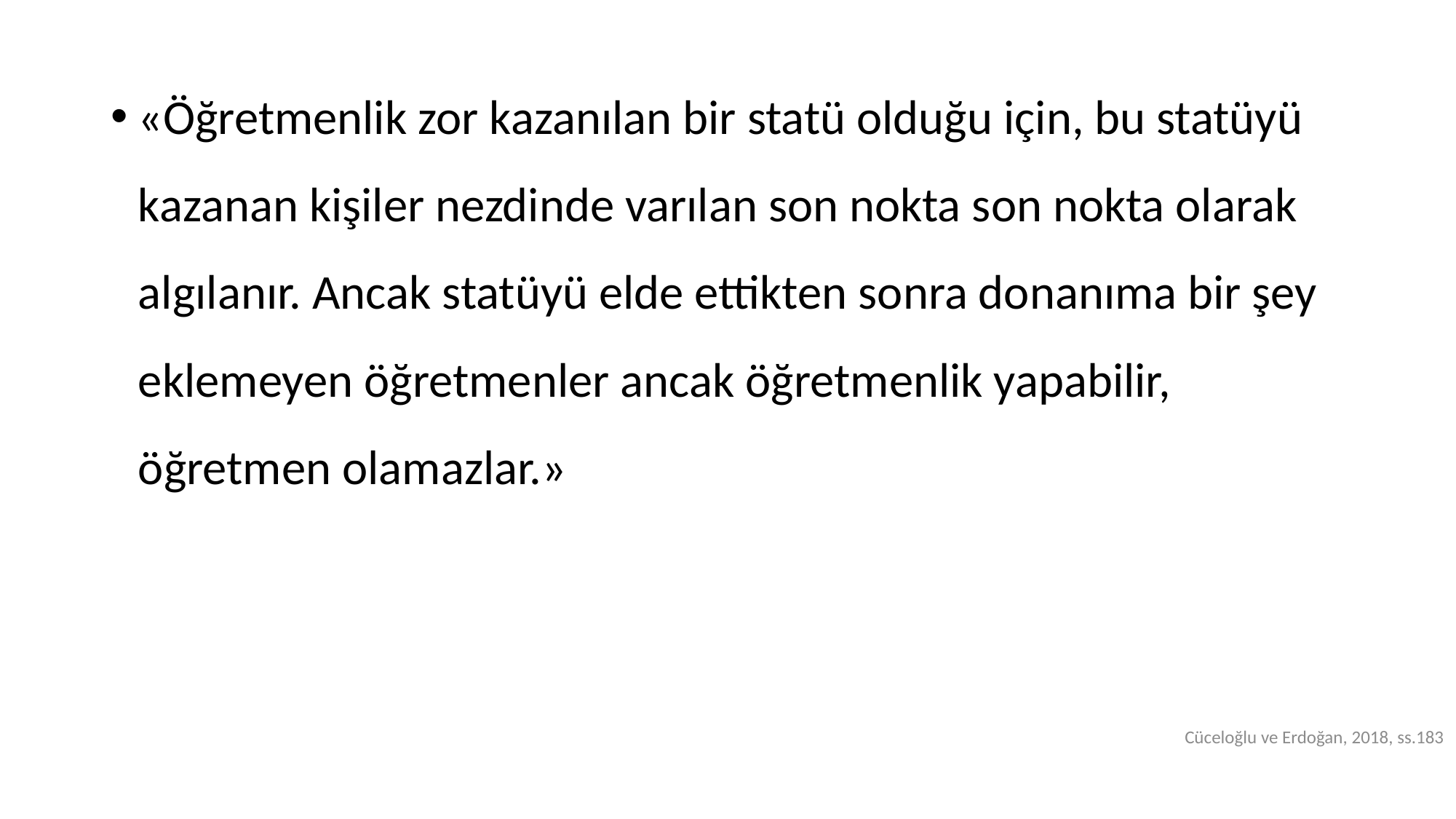

«Öğretmenlik zor kazanılan bir statü olduğu için, bu statüyü kazanan kişiler nezdinde varılan son nokta son nokta olarak algılanır. Ancak statüyü elde ettikten sonra donanıma bir şey eklemeyen öğretmenler ancak öğretmenlik yapabilir, öğretmen olamazlar.»
Cüceloğlu ve Erdoğan, 2018, ss.183